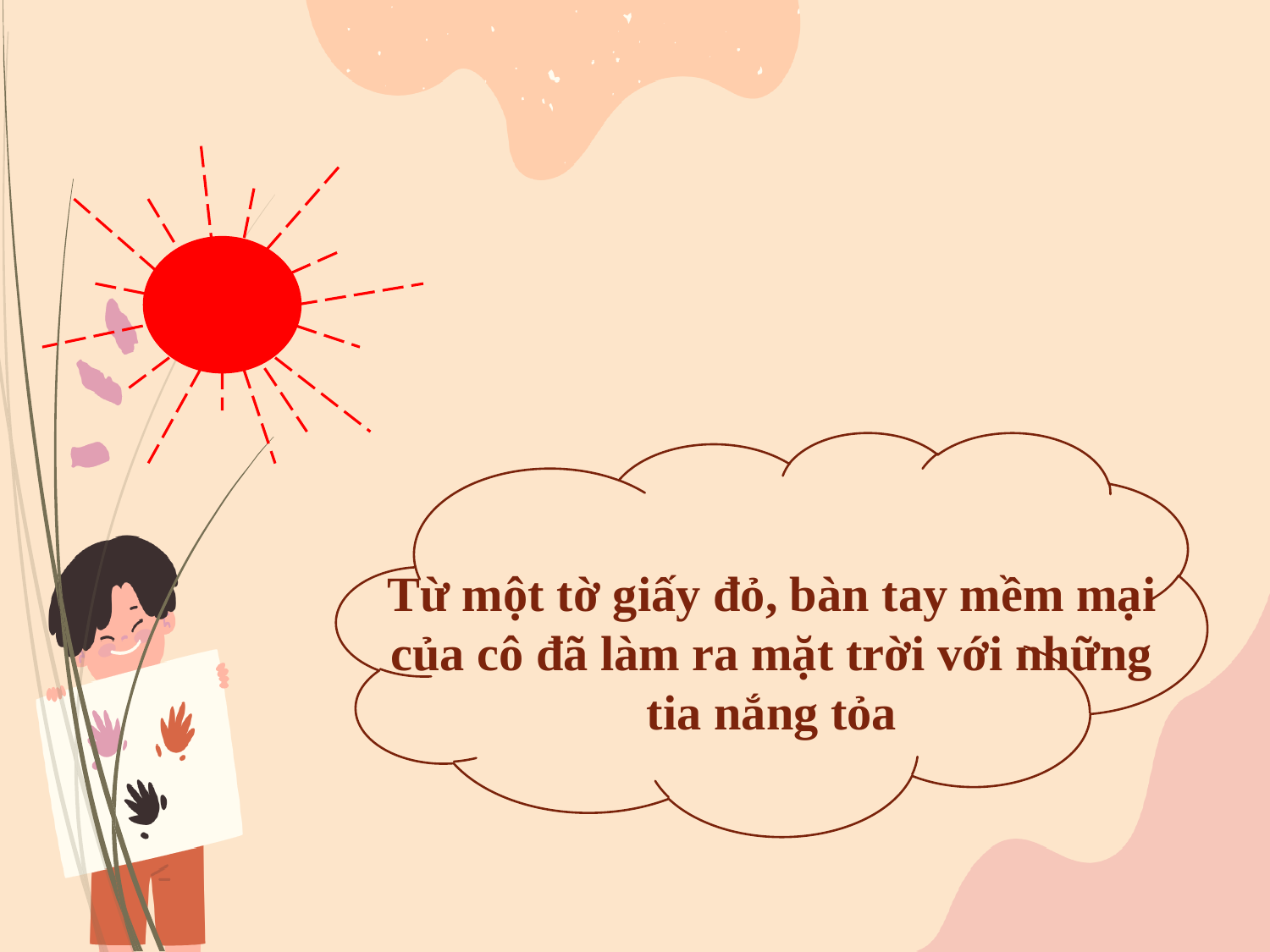

Từ một tờ giấy đỏ, bàn tay mềm mại của cô đã làm ra mặt trời với những tia nắng tỏa